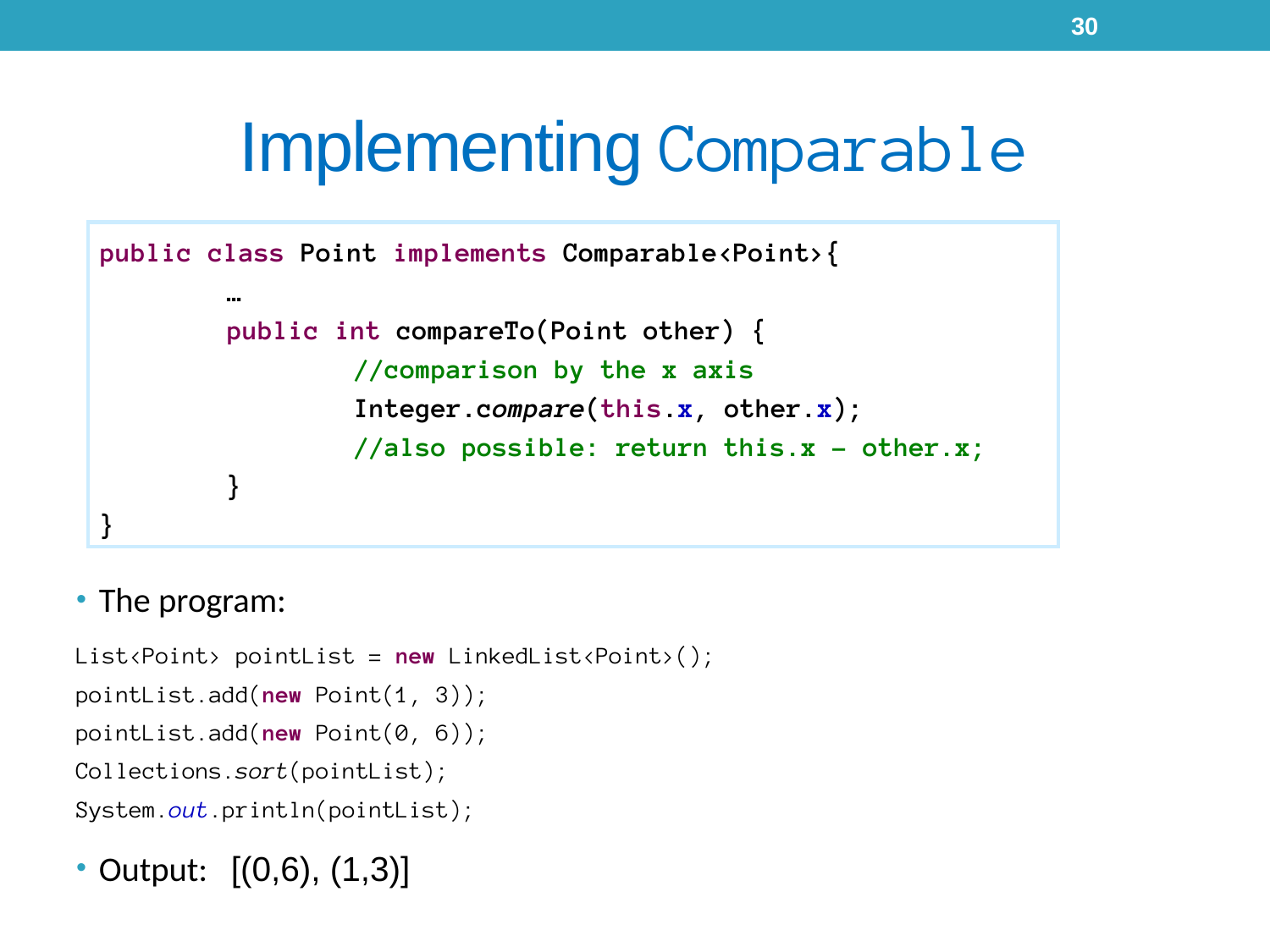

30
# Implementing Comparable

The program:
List<Point> pointList = new LinkedList<Point>();
pointList.add(new Point(1, 3));
pointList.add(new Point(0, 6));
Collections.sort(pointList);
System.out.println(pointList);
Output:   [(0,6), (1,3)]
public class Point implements Comparable<Point>{
	…
	public int compareTo(Point other) {
		//comparison by the x axis
		Integer.compare(this.x, other.x);
		//also possible: return this.x - other.x;
	}
}